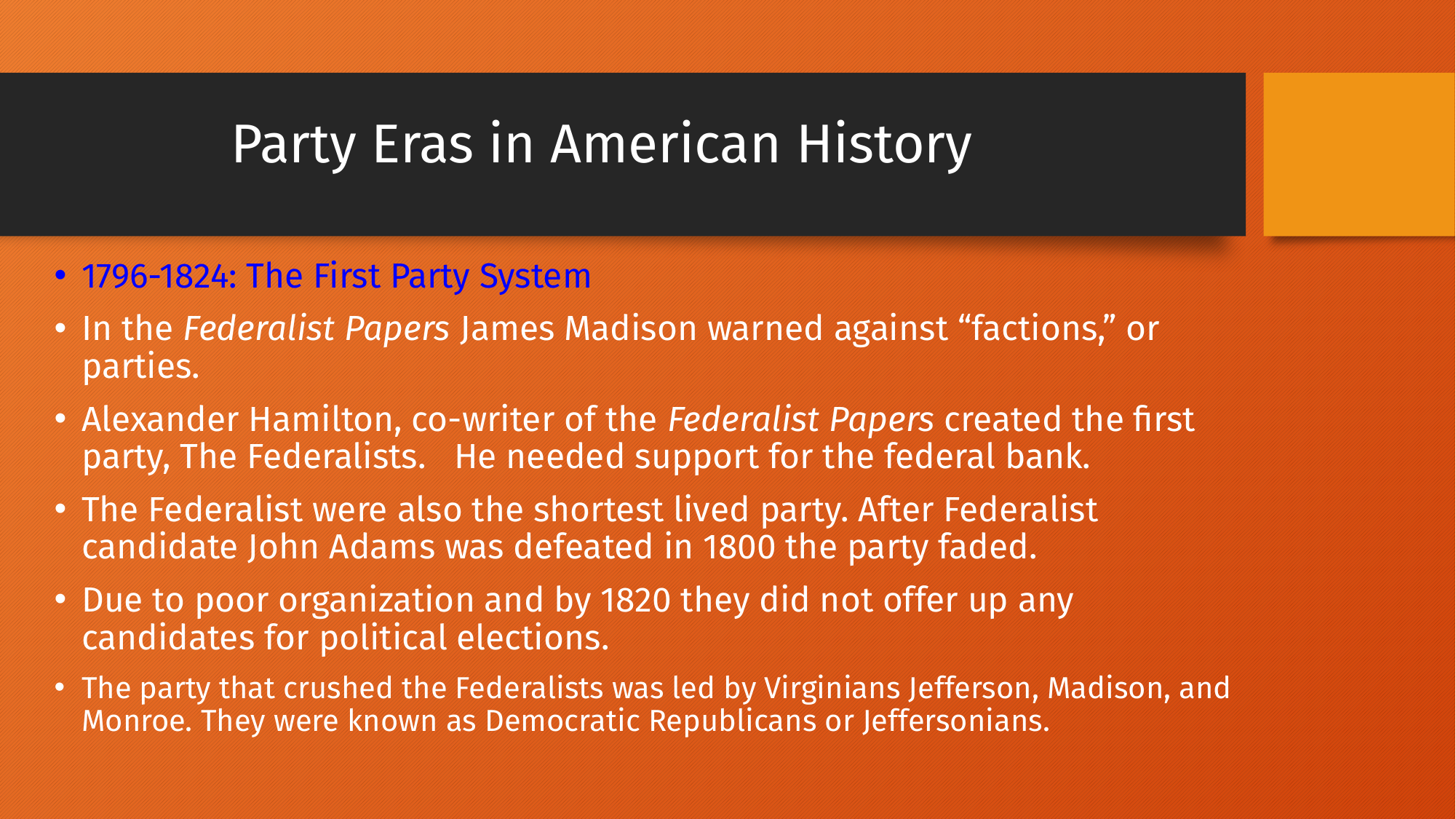

# Party Eras in American History
1796-1824: The First Party System
In the Federalist Papers James Madison warned against “factions,” or parties.
Alexander Hamilton, co-writer of the Federalist Papers created the first party, The Federalists.   He needed support for the federal bank.
The Federalist were also the shortest lived party. After Federalist candidate John Adams was defeated in 1800 the party faded.
Due to poor organization and by 1820 they did not offer up any candidates for political elections.
The party that crushed the Federalists was led by Virginians Jefferson, Madison, and Monroe. They were known as Democratic Republicans or Jeffersonians.